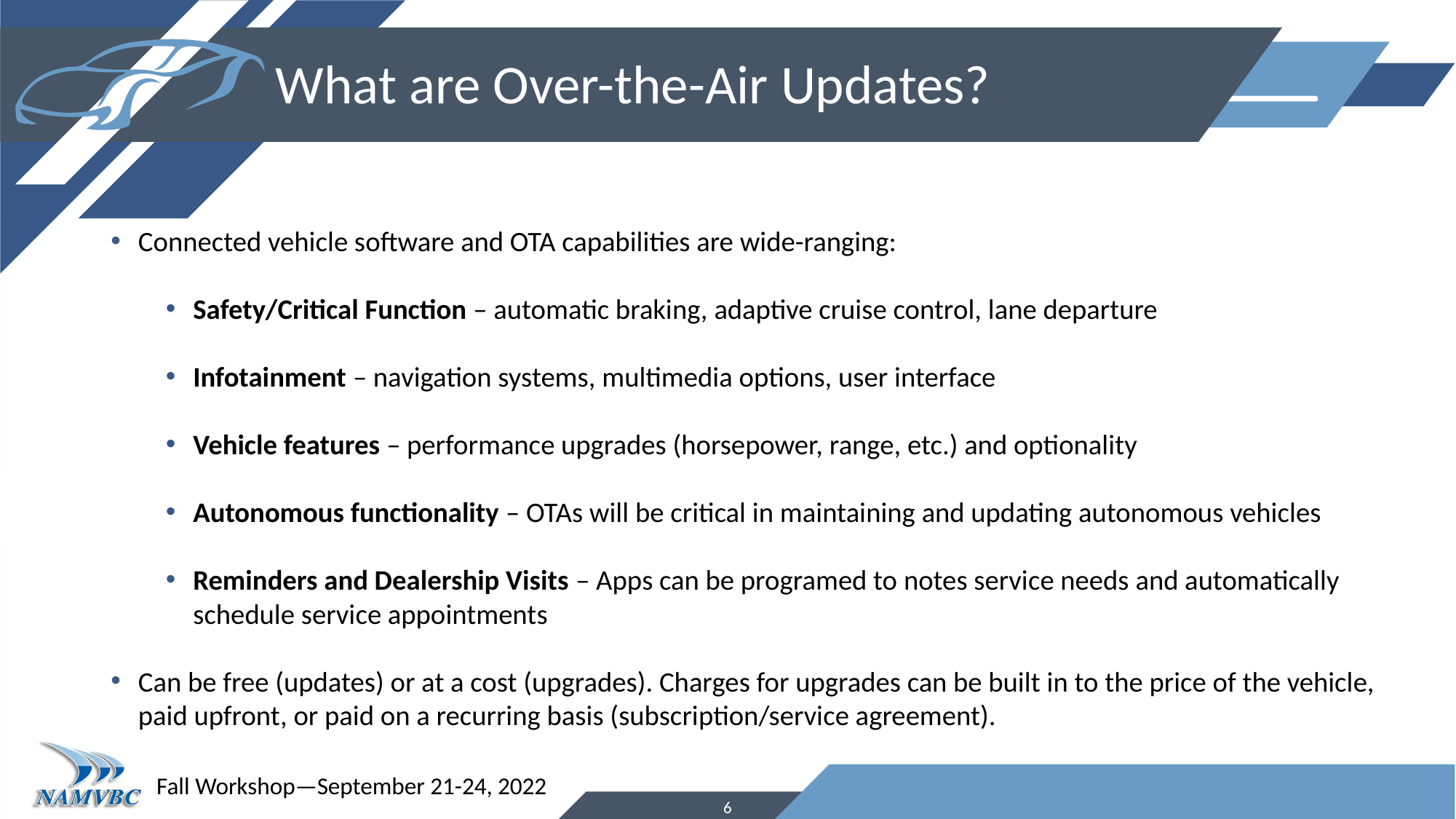

# What are Over-the-Air Updates?
Connected vehicle software and OTA capabilities are wide-ranging:
Safety/Critical Function – automatic braking, adaptive cruise control, lane departure
Infotainment – navigation systems, multimedia options, user interface
Vehicle features – performance upgrades (horsepower, range, etc.) and optionality
Autonomous functionality – OTAs will be critical in maintaining and updating autonomous vehicles
Reminders and Dealership Visits – Apps can be programed to notes service needs and automatically schedule service appointments
Can be free (updates) or at a cost (upgrades). Charges for upgrades can be built in to the price of the vehicle, paid upfront, or paid on a recurring basis (subscription/service agreement).

6